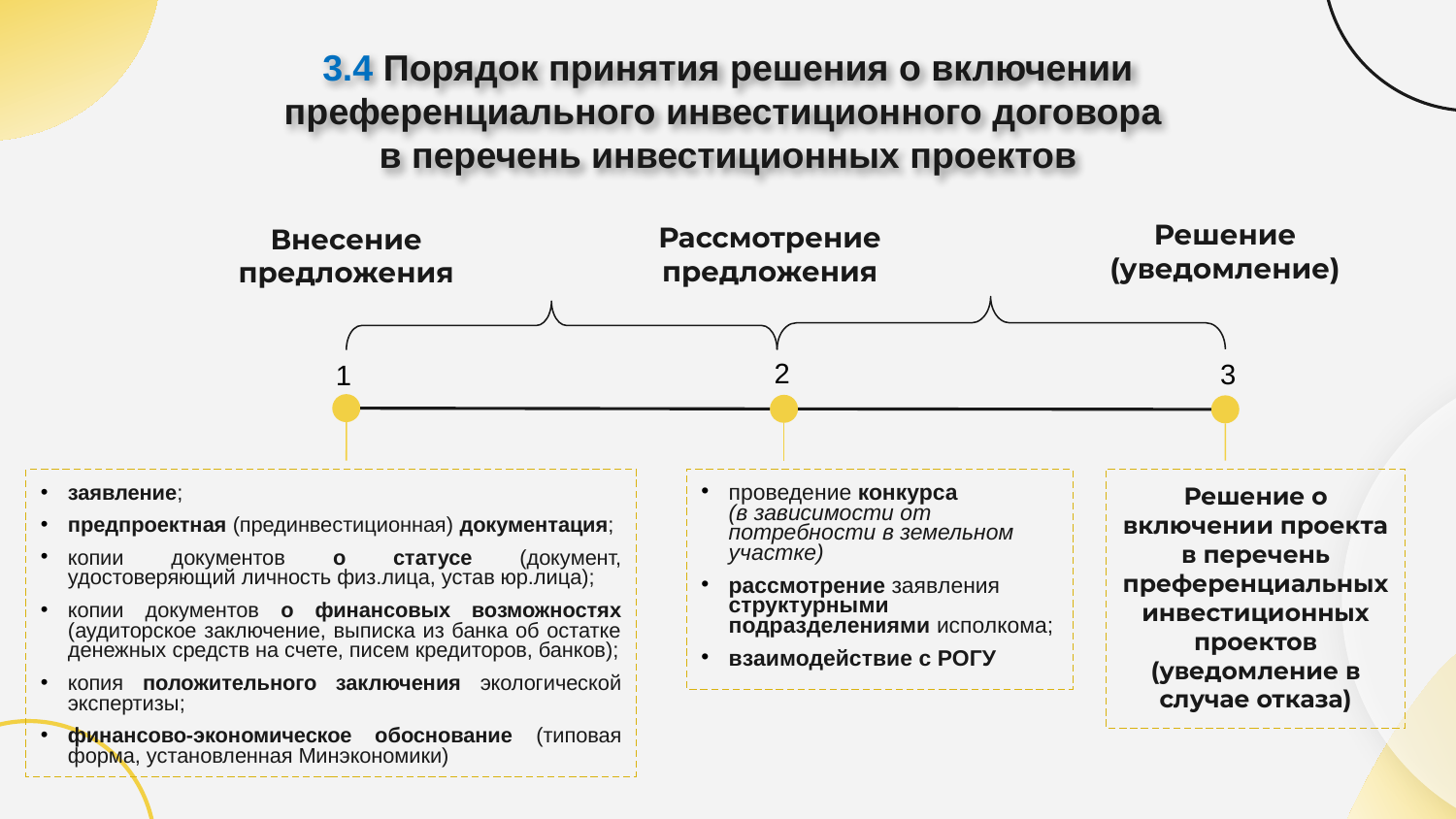

# 3.4 Порядок принятия решения о включении преференциального инвестиционного договора в перечень инвестиционных проектов

Внесение предложения
Решение (уведомление)
Рассмотрение предложения
2
3
1

Решение о включении проекта в перечень преференциальных инвестиционных проектов (уведомление в случае отказа)
заявление;
предпроектная (прединвестиционная) документация;
копии документов о статусе (документ, удостоверяющий личность физ.лица, устав юр.лица);
копии документов о финансовых возможностях (аудиторское заключение, выписка из банка об остатке денежных средств на счете, писем кредиторов, банков);
копия положительного заключения экологической экспертизы;
финансово-экономическое обоснование (типовая форма, установленная Минэкономики)
проведение конкурса
(в зависимости от потребности в земельном участке)
рассмотрение заявления структурными подразделениями исполкома;
взаимодействие с РОГУ